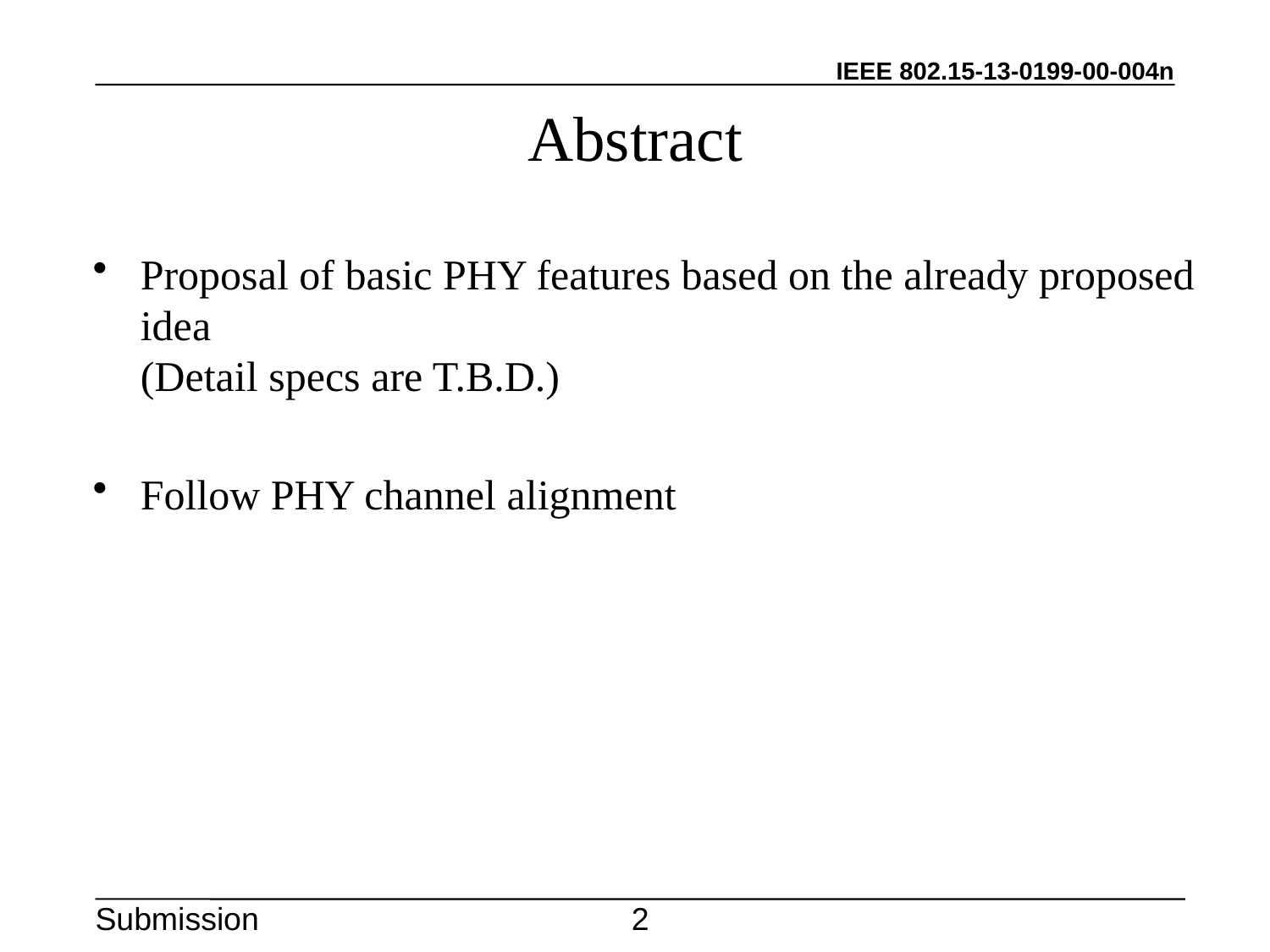

# Abstract
Proposal of basic PHY features based on the already proposed idea
(Detail specs are T.B.D.)

Follow PHY channel alignment
2